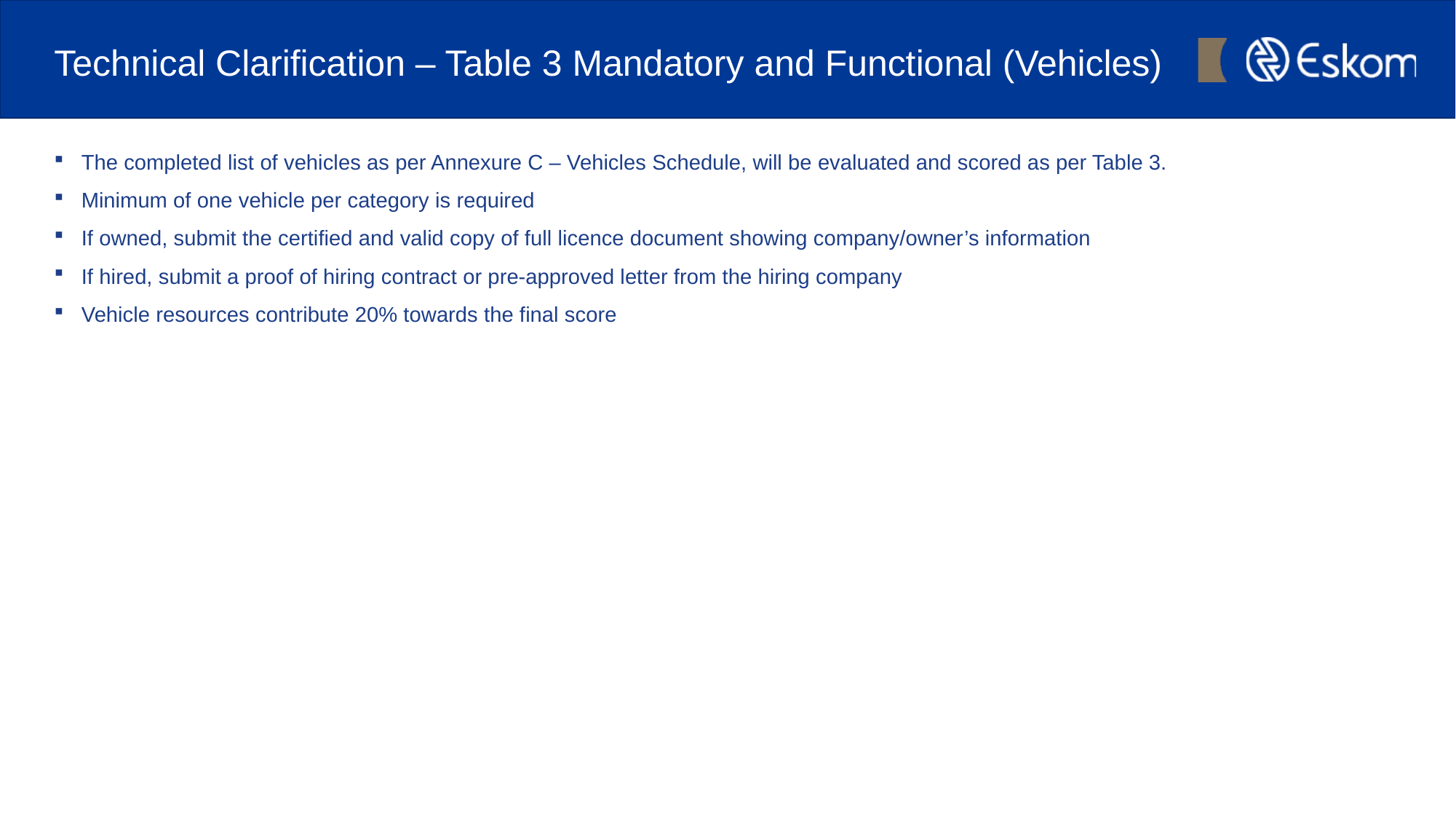

# Technical Clarification – Table 3 Mandatory and Functional (Vehicles)
The completed list of vehicles as per Annexure C – Vehicles Schedule, will be evaluated and scored as per Table 3.
Minimum of one vehicle per category is required
If owned, submit the certified and valid copy of full licence document showing company/owner’s information
If hired, submit a proof of hiring contract or pre-approved letter from the hiring company
Vehicle resources contribute 20% towards the final score